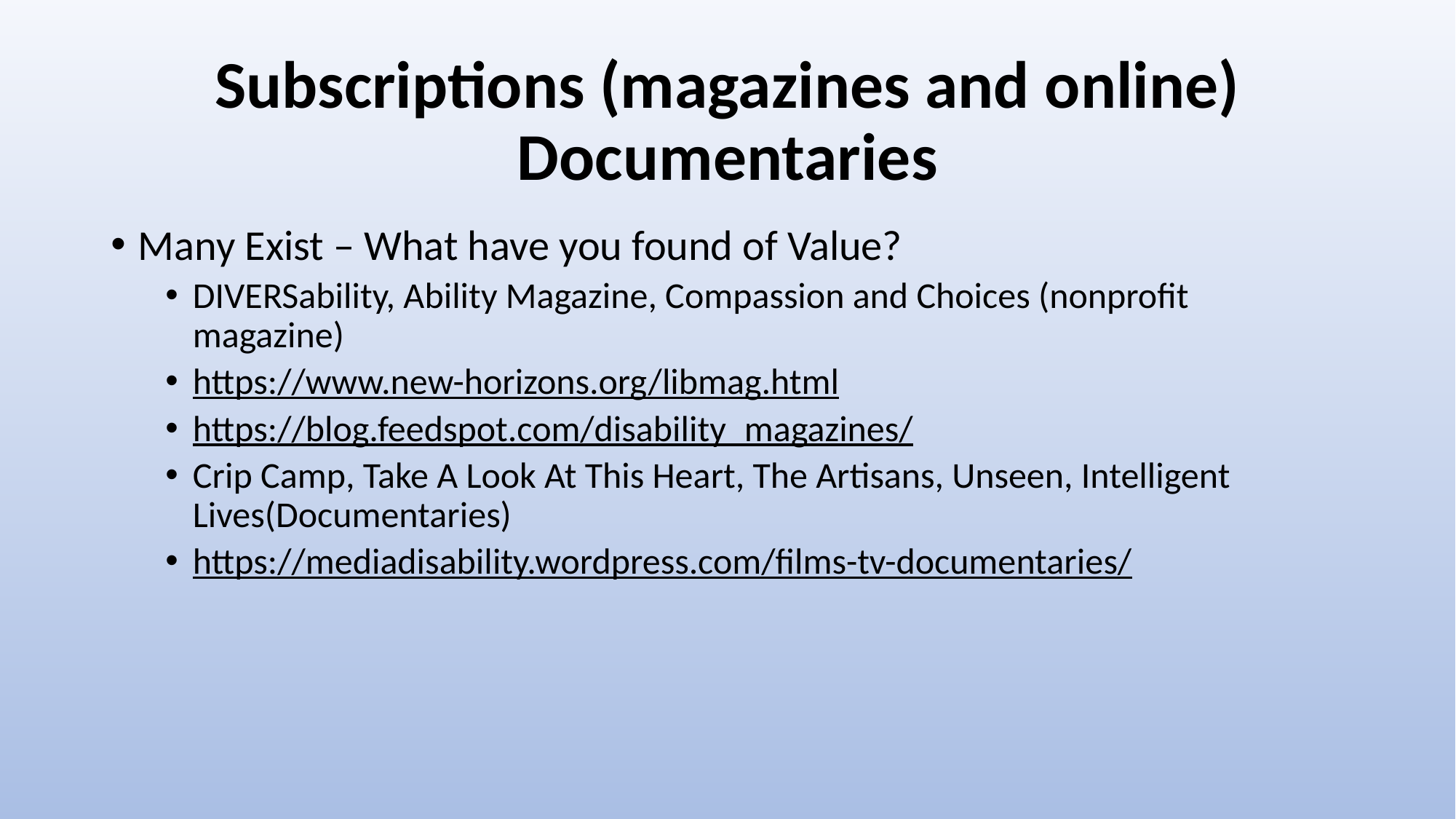

# Subscriptions (magazines and online) Documentaries
Many Exist – What have you found of Value?
DIVERSability, Ability Magazine, Compassion and Choices (nonprofit magazine)
https://www.new-horizons.org/libmag.html
https://blog.feedspot.com/disability_magazines/
Crip Camp, Take A Look At This Heart, The Artisans, Unseen, Intelligent Lives(Documentaries)
https://mediadisability.wordpress.com/films-tv-documentaries/